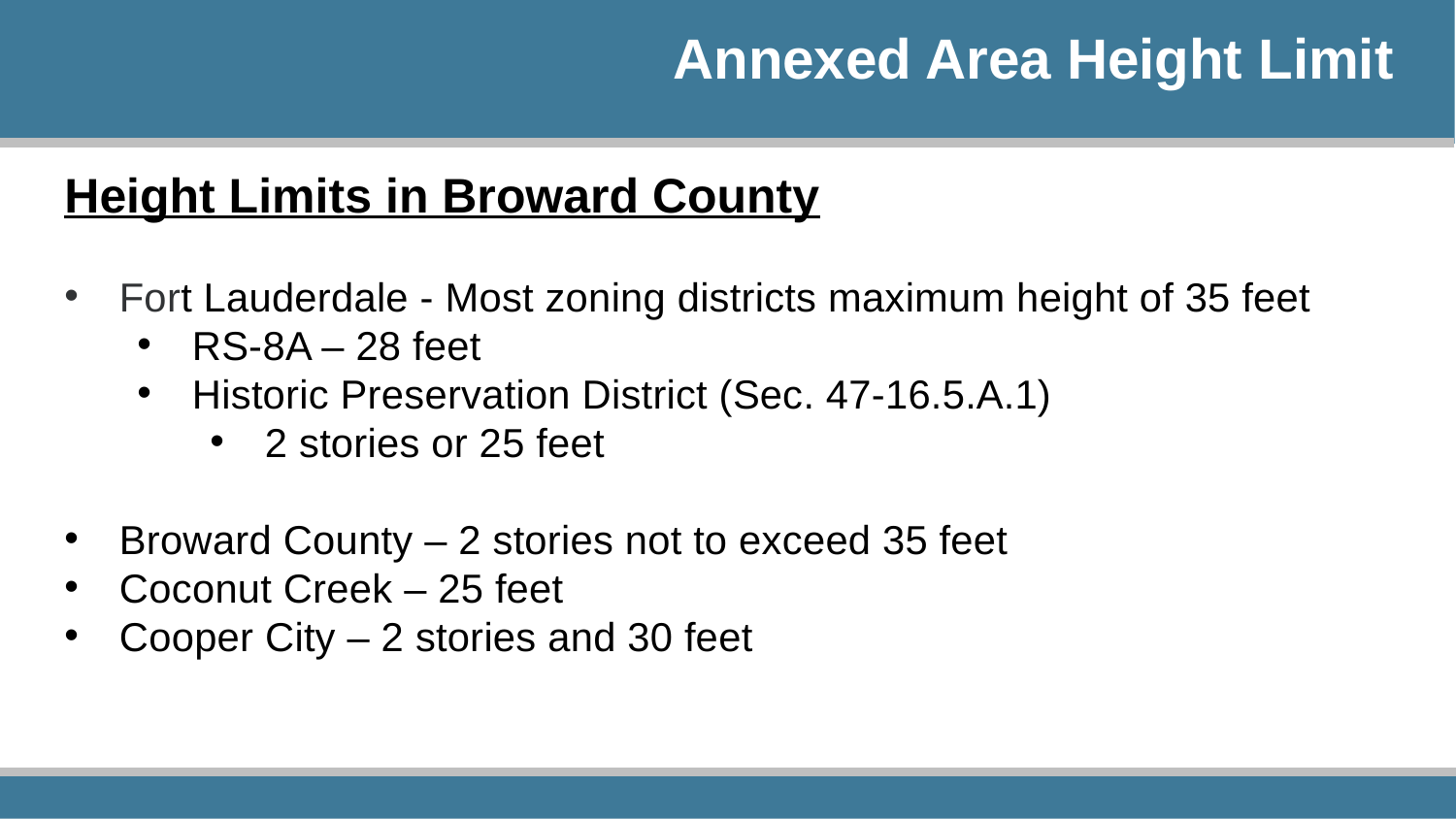

Annexed Area Height Limit
Height Limits in Broward County

Fort Lauderdale - Most zoning districts maximum height of 35 feet
RS-8A – 28 feet
Historic Preservation District (Sec. 47-16.5.A.1)
2 stories or 25 feet

Broward County – 2 stories not to exceed 35 feet
Coconut Creek – 25 feet
Cooper City – 2 stories and 30 feet